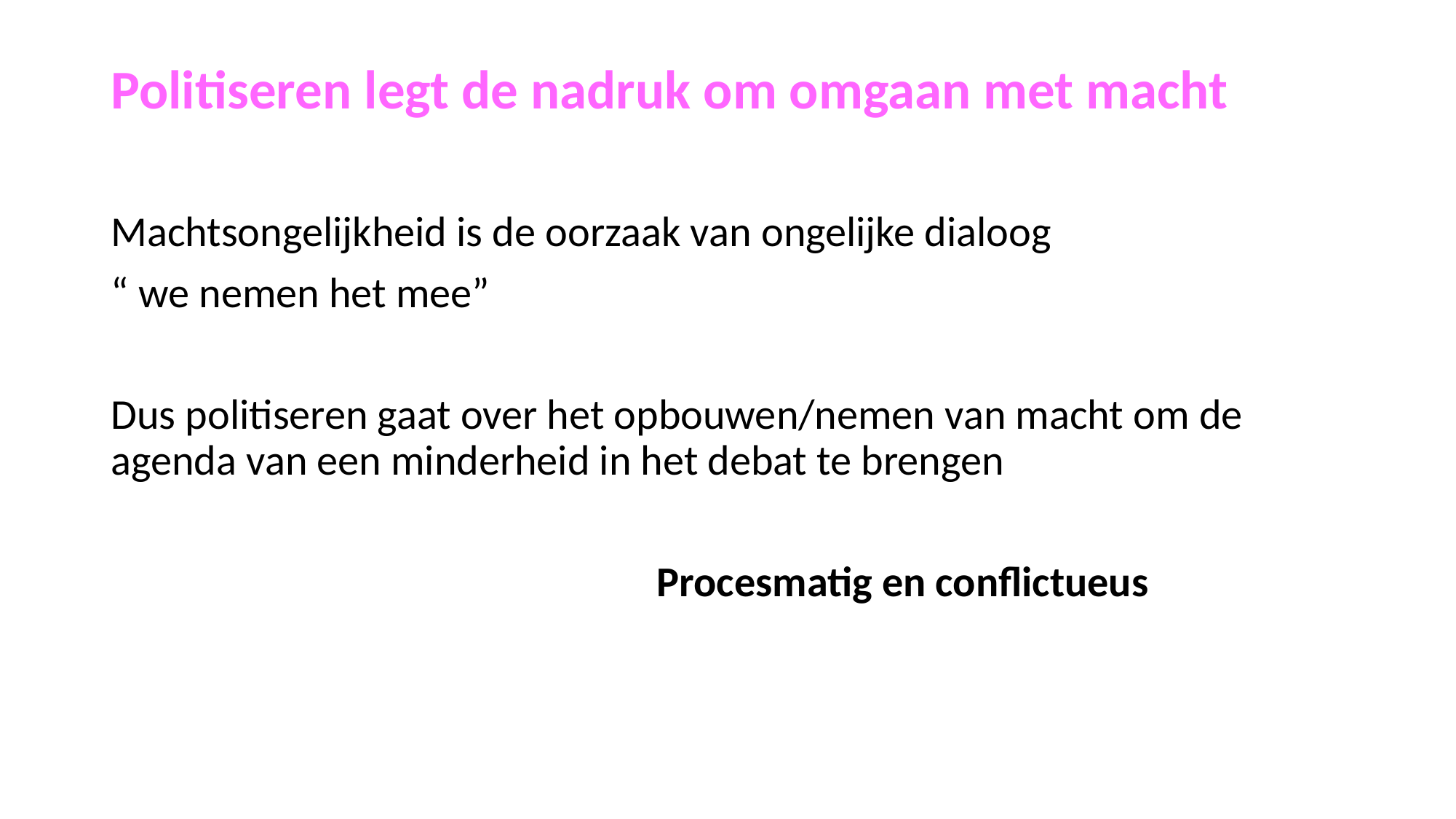

Politiseren legt de nadruk om omgaan met macht

Machtsongelijkheid is de oorzaak van ongelijke dialoog
“ we nemen het mee”

Dus politiseren gaat over het opbouwen/nemen van macht om de agenda van een minderheid in het debat te brengen

					Procesmatig en conflictueus